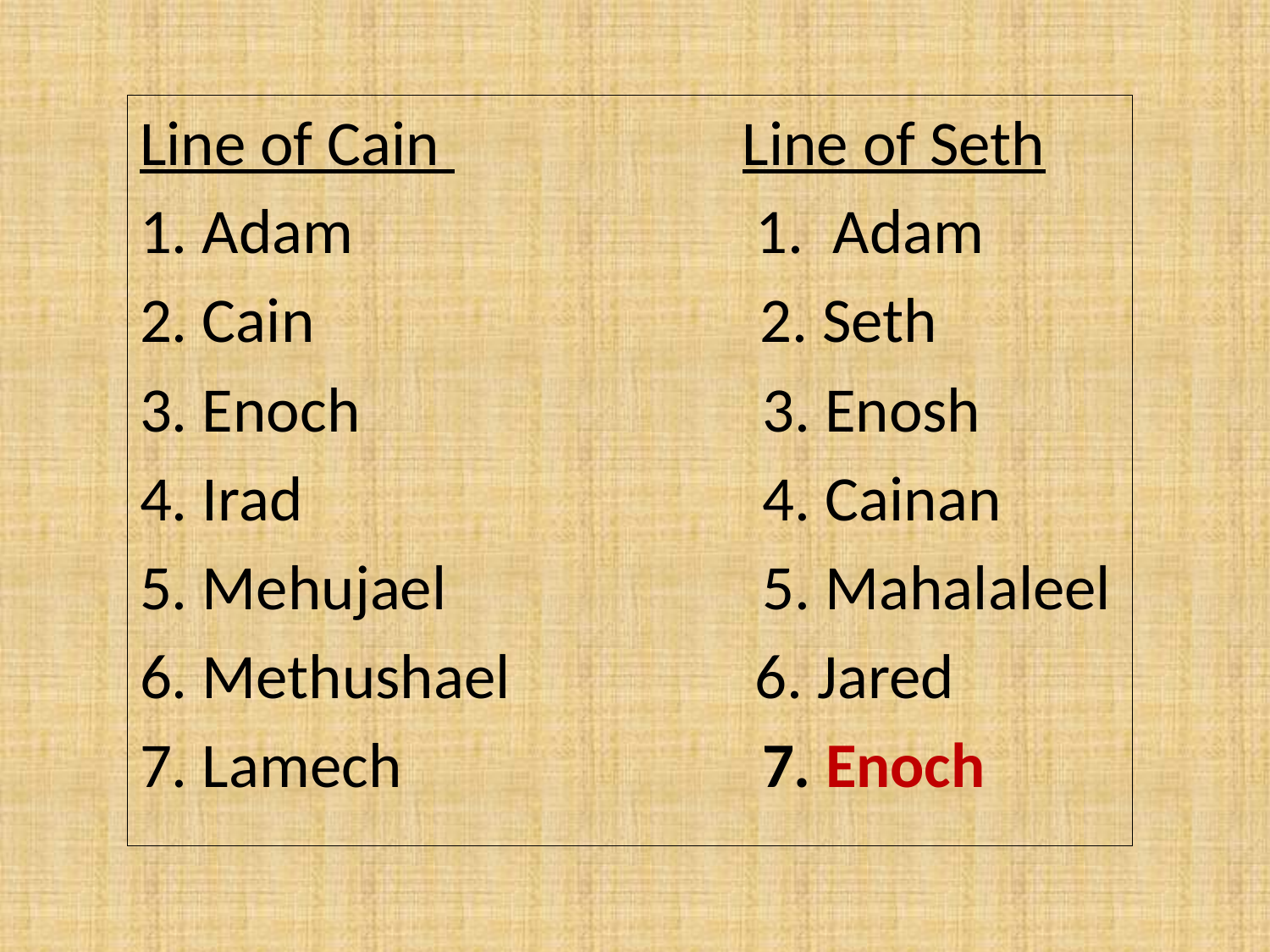

Line of Cain                     Line of Seth
1. Adam                            1.  Adam
2. Cain                               2. Seth
3. Enoch                            3. Enosh
4. Irad                                4. Cainan
5. Mehujael                      5. Mahalaleel
6. Methushael                 6. Jared
7. Lamech                         7. Enoch